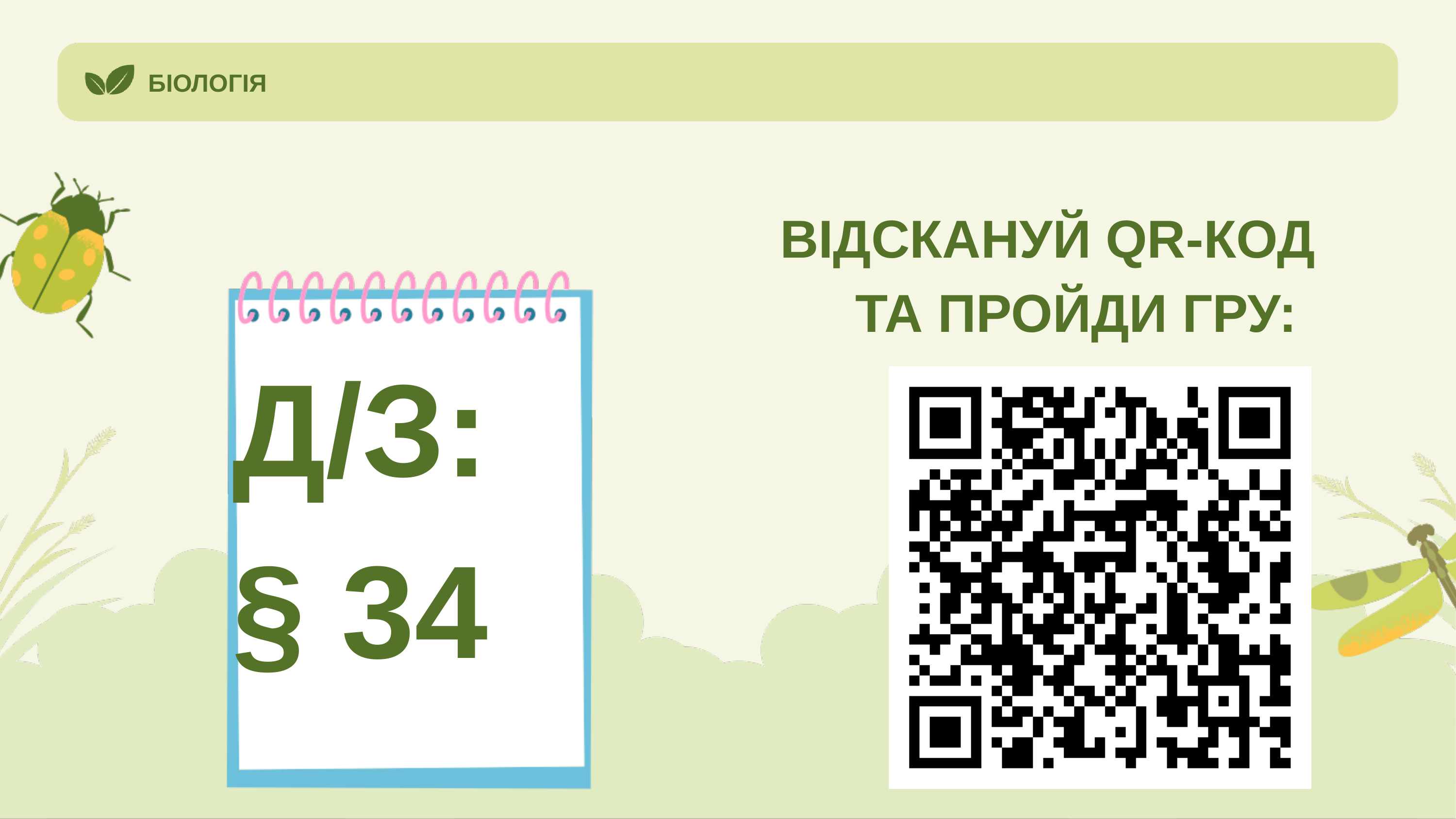

БІОЛОГІЯ

ВІДСКАНУЙ QR-КОД

ТА ПРОЙДИ ГРУ:
Д/З:  § 34